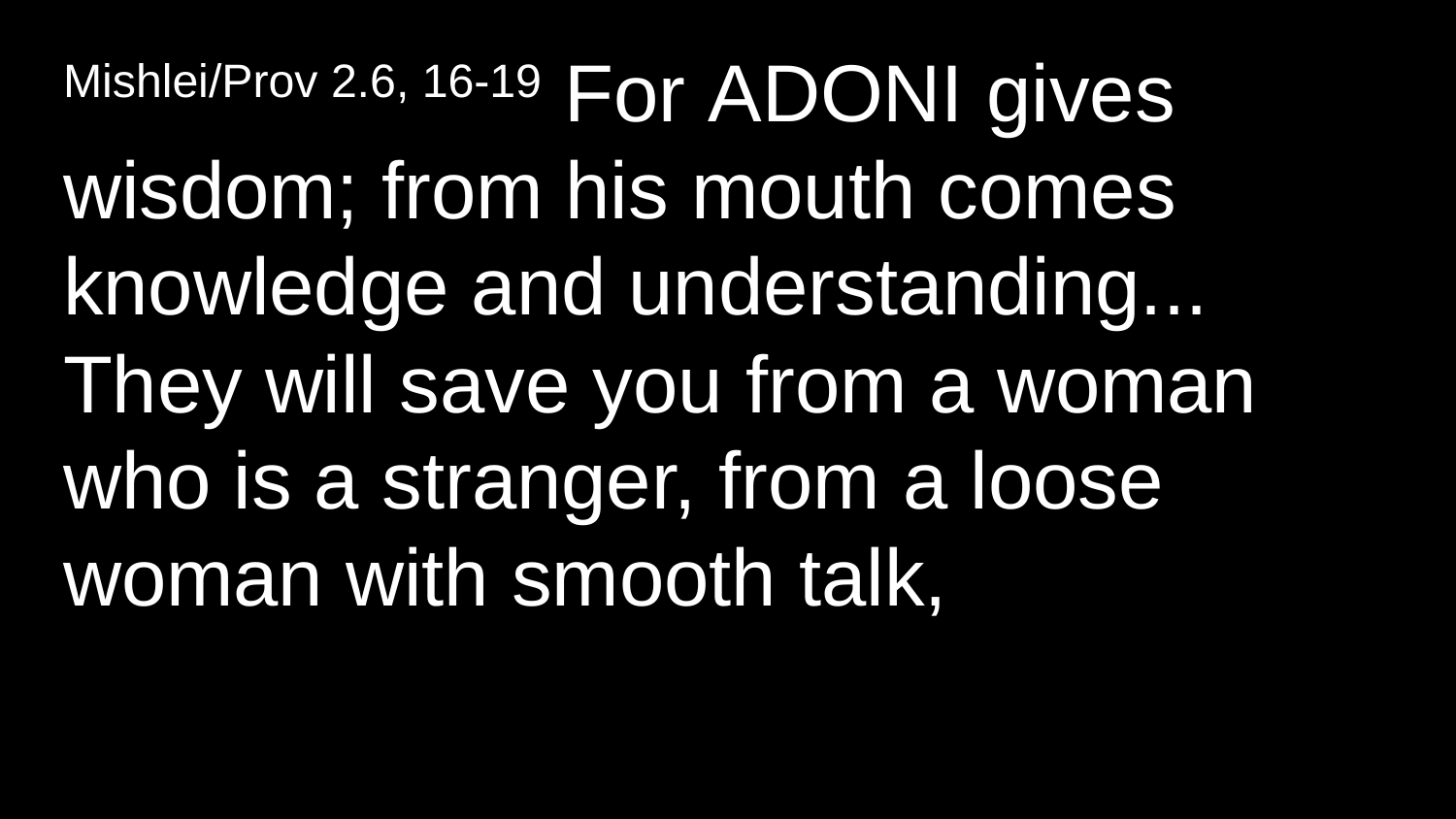

Mishlei/Prov 2.6, 16-19 For Adoni gives wisdom; from his mouth comes knowledge and understanding... They will save you from a woman who is a stranger, from a loose woman with smooth talk,